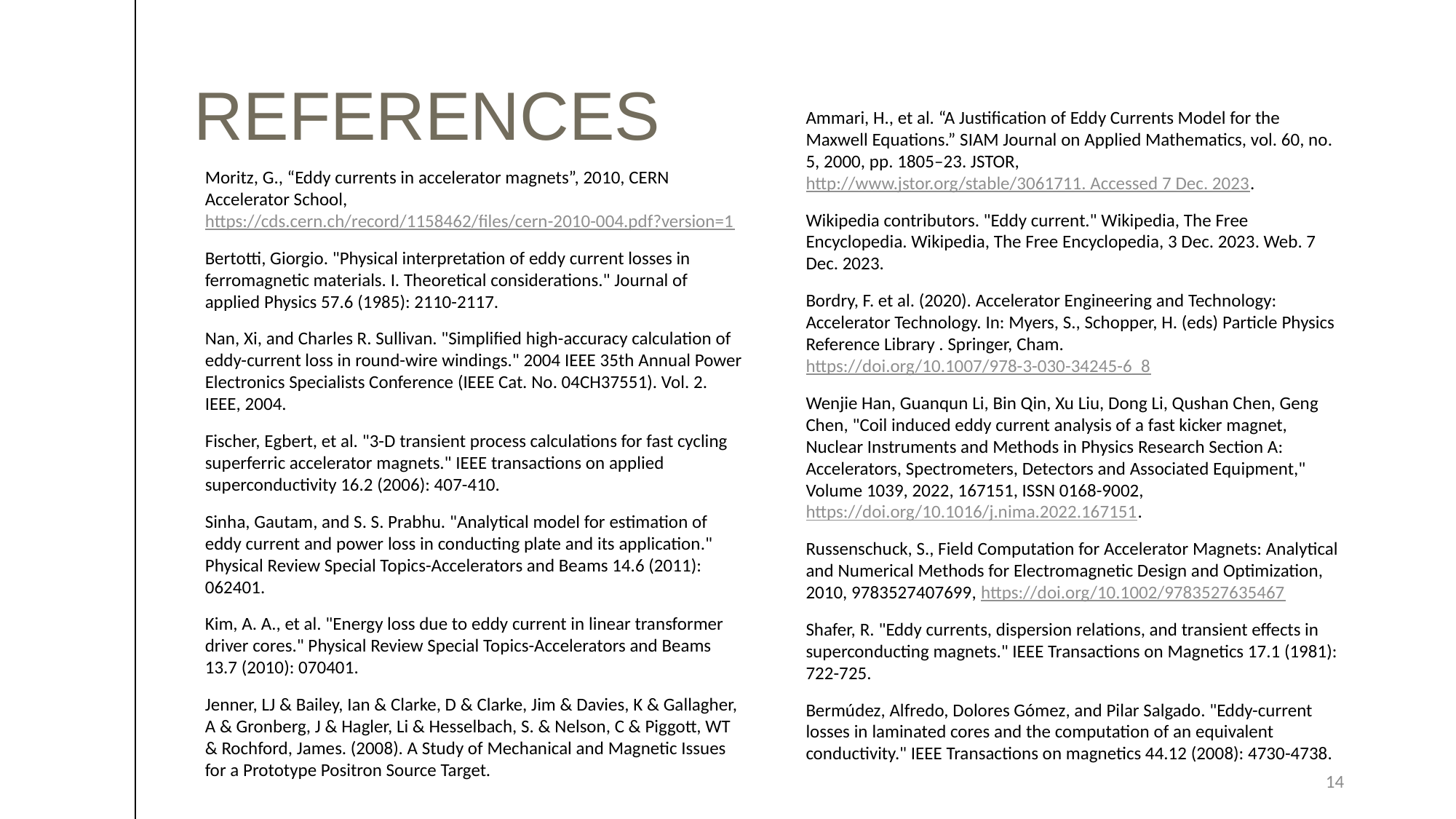

# References
Ammari, H., et al. “A Justification of Eddy Currents Model for the Maxwell Equations.” SIAM Journal on Applied Mathematics, vol. 60, no. 5, 2000, pp. 1805–23. JSTOR, http://www.jstor.org/stable/3061711. Accessed 7 Dec. 2023.
Wikipedia contributors. "Eddy current." Wikipedia, The Free Encyclopedia. Wikipedia, The Free Encyclopedia, 3 Dec. 2023. Web. 7 Dec. 2023.
Bordry, F. et al. (2020). Accelerator Engineering and Technology: Accelerator Technology. In: Myers, S., Schopper, H. (eds) Particle Physics Reference Library . Springer, Cham. https://doi.org/10.1007/978-3-030-34245-6_8
Wenjie Han, Guanqun Li, Bin Qin, Xu Liu, Dong Li, Qushan Chen, Geng Chen, "Coil induced eddy current analysis of a fast kicker magnet, Nuclear Instruments and Methods in Physics Research Section A: Accelerators, Spectrometers, Detectors and Associated Equipment," Volume 1039, 2022, 167151, ISSN 0168-9002, https://doi.org/10.1016/j.nima.2022.167151.
Russenschuck, S., Field Computation for Accelerator Magnets: Analytical and Numerical Methods for Electromagnetic Design and Optimization, 2010, 9783527407699, https://doi.org/10.1002/9783527635467
Shafer, R. "Eddy currents, dispersion relations, and transient effects in superconducting magnets." IEEE Transactions on Magnetics 17.1 (1981): 722-725.
Bermúdez, Alfredo, Dolores Gómez, and Pilar Salgado. "Eddy-current losses in laminated cores and the computation of an equivalent conductivity." IEEE Transactions on magnetics 44.12 (2008): 4730-4738.

Moritz, G., “Eddy currents in accelerator magnets”, 2010, CERN Accelerator School, https://cds.cern.ch/record/1158462/files/cern-2010-004.pdf?version=1
Bertotti, Giorgio. "Physical interpretation of eddy current losses in ferromagnetic materials. I. Theoretical considerations." Journal of applied Physics 57.6 (1985): 2110-2117.
Nan, Xi, and Charles R. Sullivan. "Simplified high-accuracy calculation of eddy-current loss in round-wire windings." 2004 IEEE 35th Annual Power Electronics Specialists Conference (IEEE Cat. No. 04CH37551). Vol. 2. IEEE, 2004.
Fischer, Egbert, et al. "3-D transient process calculations for fast cycling superferric accelerator magnets." IEEE transactions on applied superconductivity 16.2 (2006): 407-410.
Sinha, Gautam, and S. S. Prabhu. "Analytical model for estimation of eddy current and power loss in conducting plate and its application." Physical Review Special Topics-Accelerators and Beams 14.6 (2011): 062401.
Kim, A. A., et al. "Energy loss due to eddy current in linear transformer driver cores." Physical Review Special Topics-Accelerators and Beams 13.7 (2010): 070401.
Jenner, LJ & Bailey, Ian & Clarke, D & Clarke, Jim & Davies, K & Gallagher, A & Gronberg, J & Hagler, Li & Hesselbach, S. & Nelson, C & Piggott, WT & Rochford, James. (2008). A Study of Mechanical and Magnetic Issues for a Prototype Positron Source Target.
14